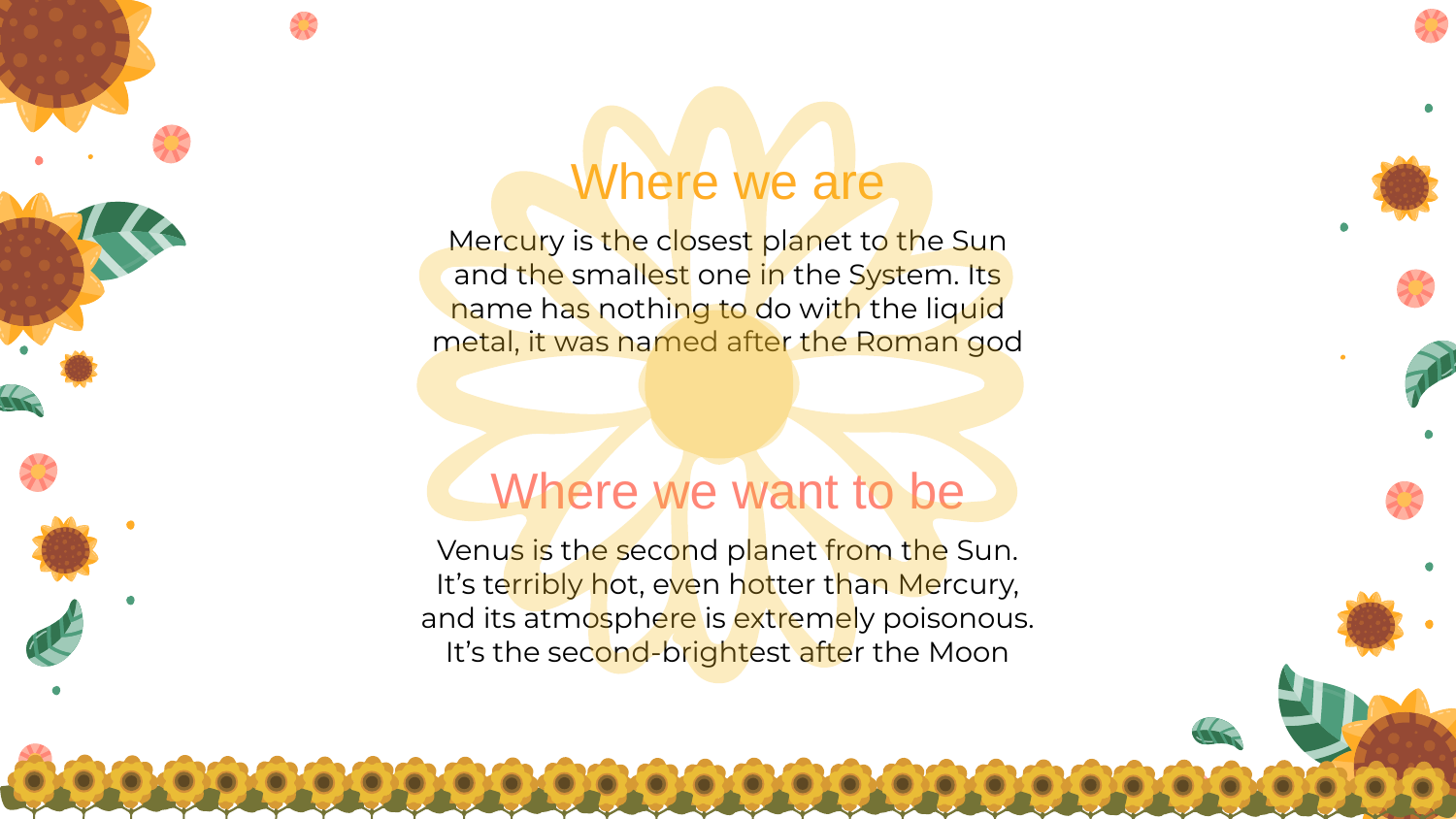

Where we are
Mercury is the closest planet to the Sun and the smallest one in the System. Its name has nothing to do with the liquid metal, it was named after the Roman god
Where we want to be
Venus is the second planet from the Sun. It’s terribly hot, even hotter than Mercury, and its atmosphere is extremely poisonous. It’s the second-brightest after the Moon